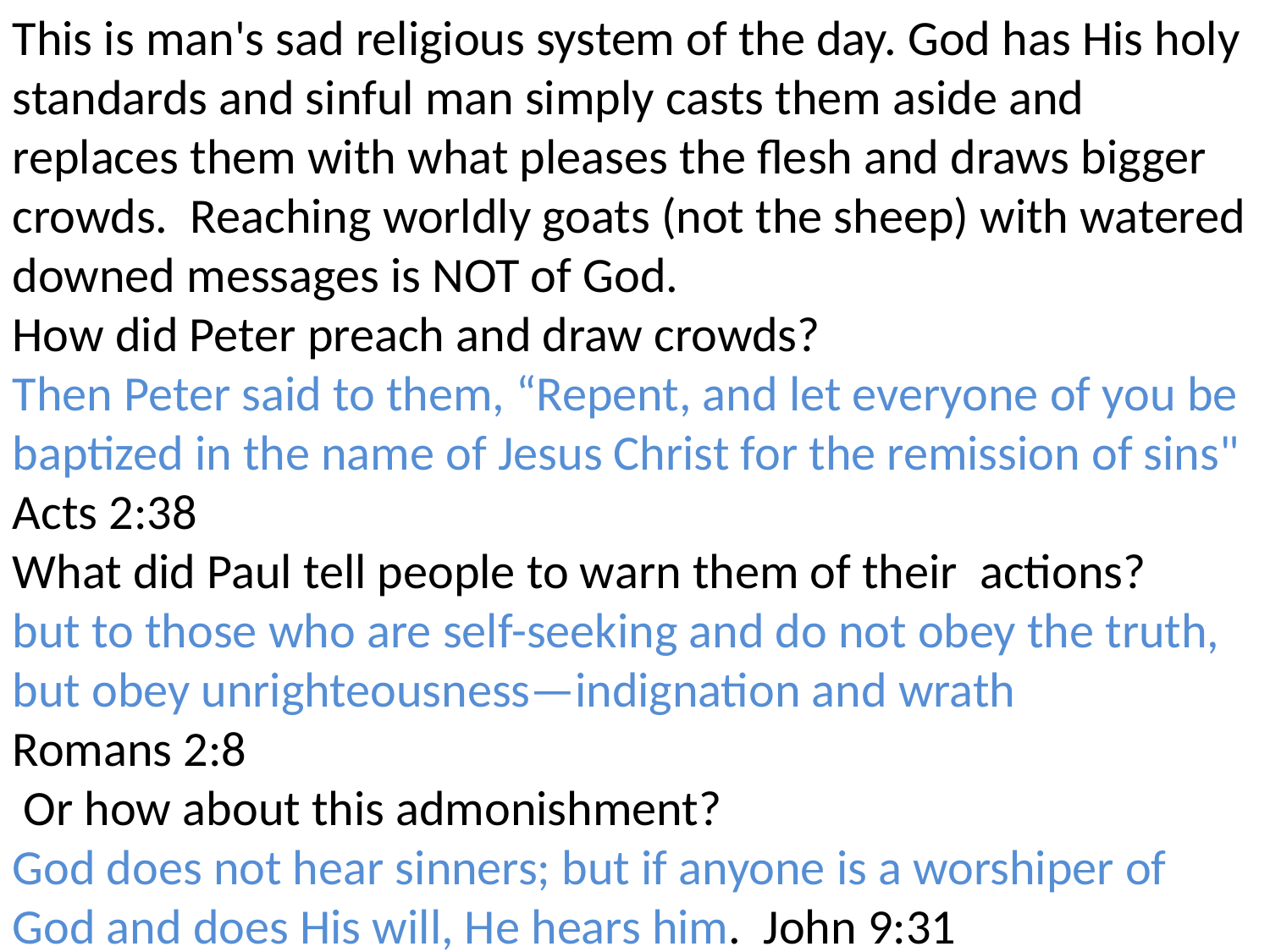

This is man's sad religious system of the day. God has His holy standards and sinful man simply casts them aside and replaces them with what pleases the flesh and draws bigger crowds.  Reaching worldly goats (not the sheep) with watered downed messages is NOT of God.
How did Peter preach and draw crowds?
Then Peter said to them, “Repent, and let everyone of you be baptized in the name of Jesus Christ for the remission of sins" Acts 2:38
What did Paul tell people to warn them of their  actions?
but to those who are self-seeking and do not obey the truth, but obey unrighteousness—indignation and wrath
Romans 2:8
 Or how about this admonishment?
God does not hear sinners; but if anyone is a worshiper of God and does His will, He hears him.  John 9:31